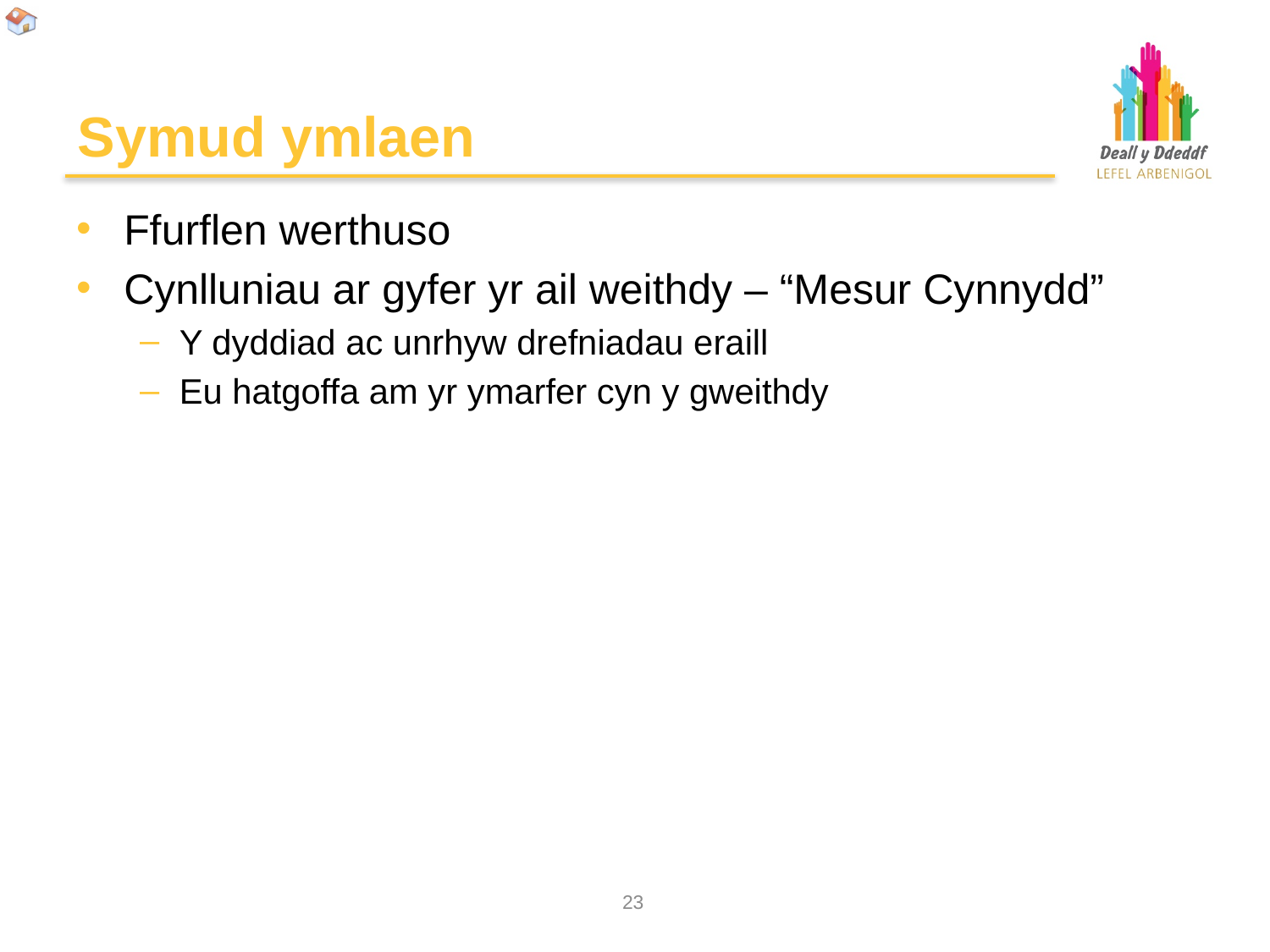

# Symud ymlaen
Ffurflen werthuso
Cynlluniau ar gyfer yr ail weithdy – “Mesur Cynnydd”
Y dyddiad ac unrhyw drefniadau eraill
Eu hatgoffa am yr ymarfer cyn y gweithdy
23